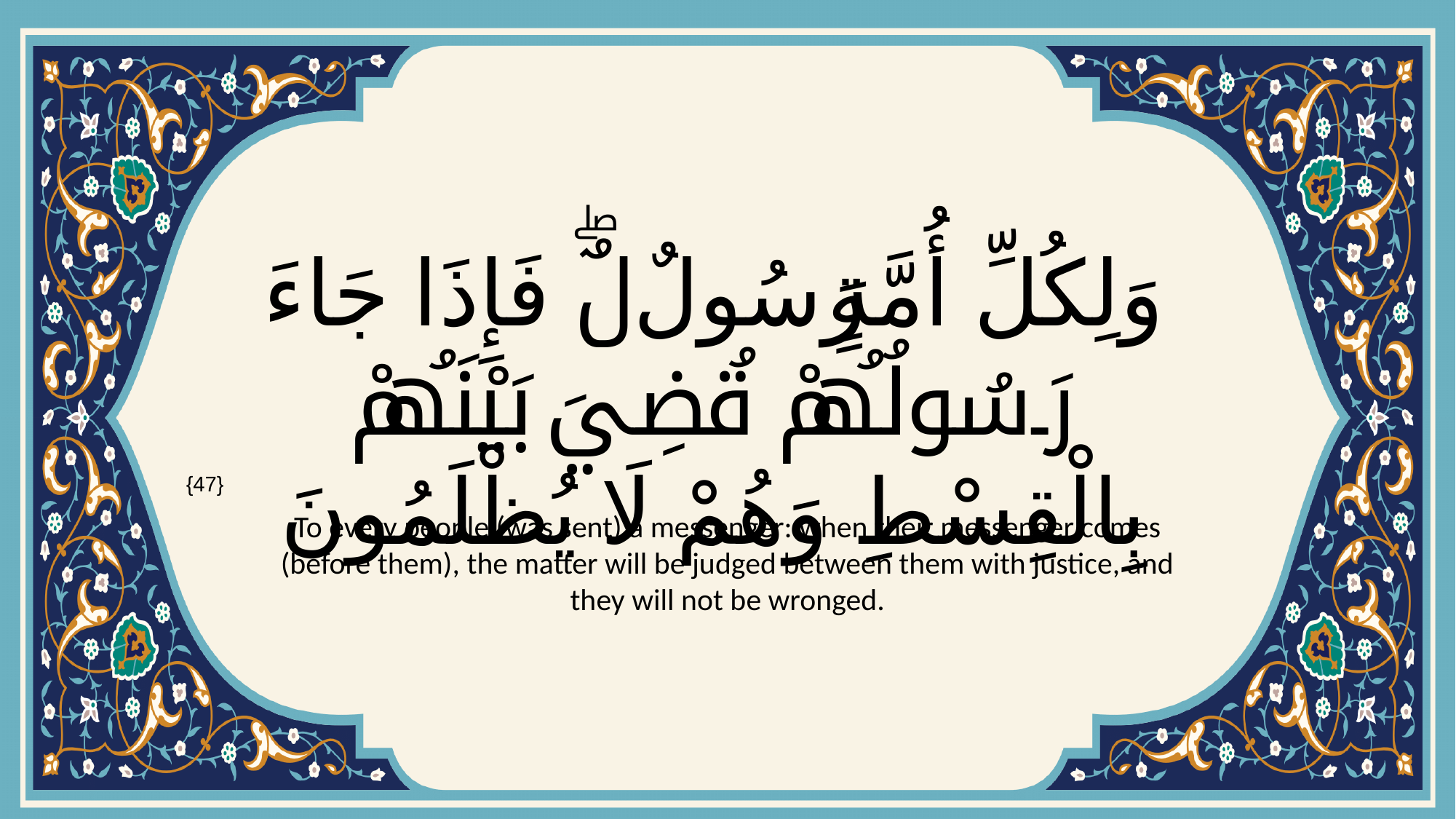

# وَلِكُلِّ أُمَّةٍ رَسُولٌۖ فَإِذَا جَاءَ رَسُولُهُمْ قُضِيَ بَيْنَهُمْ بِالْقِسْطِ وَهُمْ لَا يُظْلَمُونَ
{47}
To every people (was sent) a messenger: when their messenger comes (before them), the matter will be judged between them with justice, and they will not be wronged.